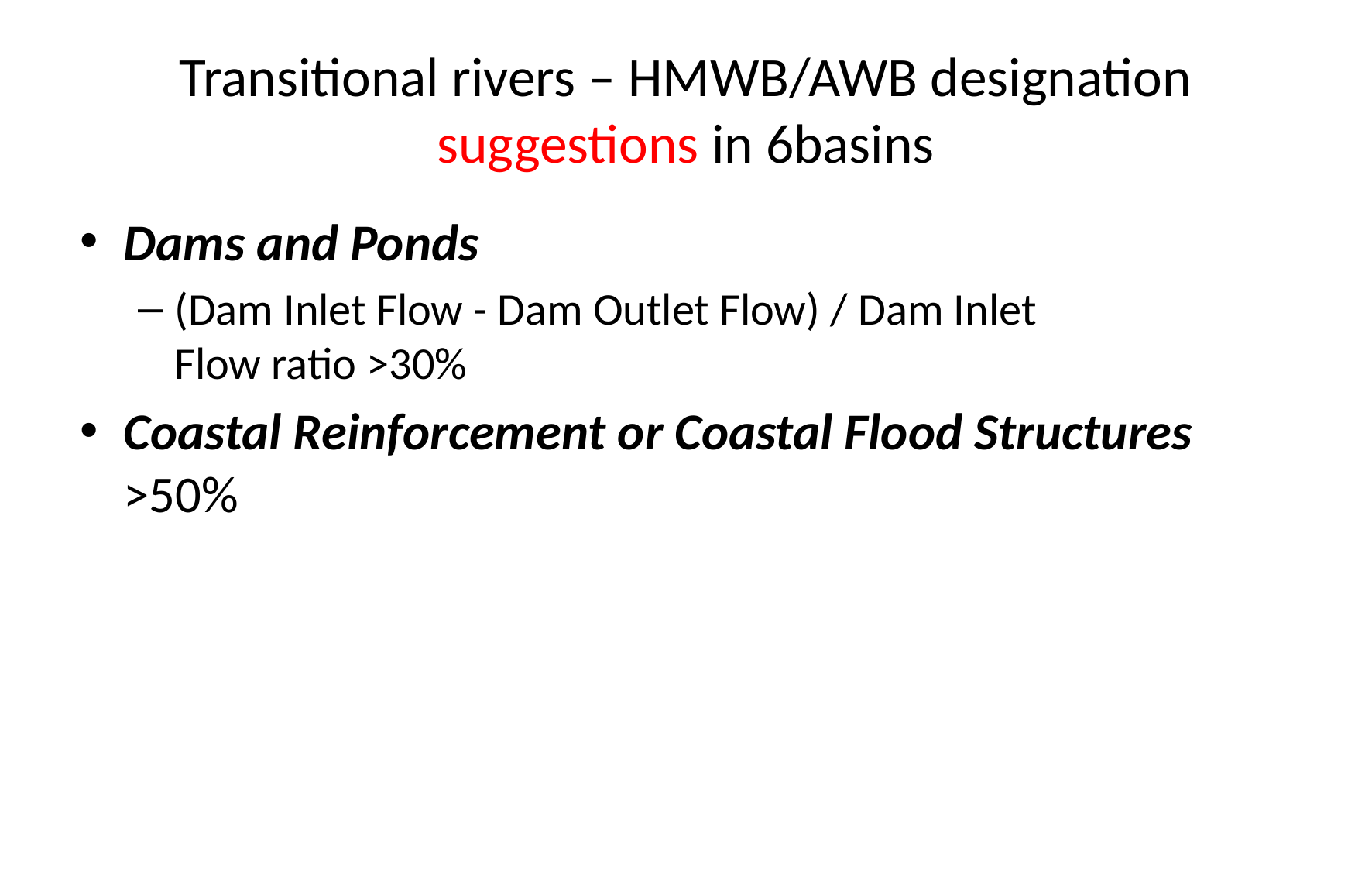

# Transitional rivers – HMWB/AWB designation suggestions in 6basins
Dams and Ponds
(Dam Inlet Flow - Dam Outlet Flow) / Dam Inlet Flow ratio >30%
Coastal Reinforcement or Coastal Flood Structures  >50%